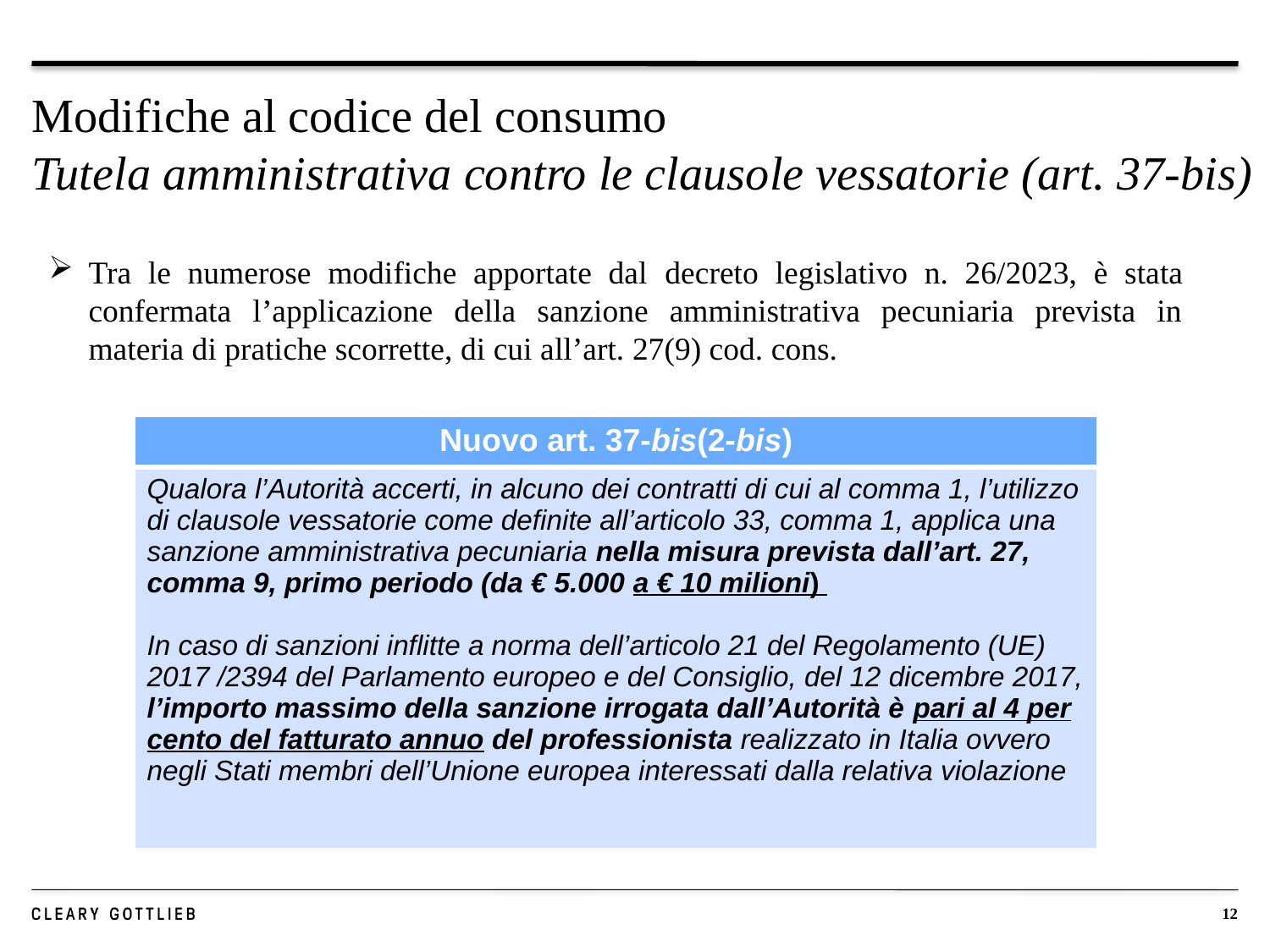

# Modifiche al codice del consumo Tutela amministrativa contro le clausole vessatorie (art. 37-bis)
Tra le numerose modifiche apportate dal decreto legislativo n. 26/2023, è stata confermata l’applicazione della sanzione amministrativa pecuniaria prevista in materia di pratiche scorrette, di cui all’art. 27(9) cod. cons.
| Nuovo art. 37-bis(2-bis) |
| --- |
| Qualora l’Autorità accerti, in alcuno dei contratti di cui al comma 1, l’utilizzo di clausole vessatorie come definite all’articolo 33, comma 1, applica una sanzione amministrativa pecuniaria nella misura prevista dall’art. 27, comma 9, primo periodo (da € 5.000 a € 10 milioni) In caso di sanzioni inflitte a norma dell’articolo 21 del Regolamento (UE) 2017 /2394 del Parlamento europeo e del Consiglio, del 12 dicembre 2017, l’importo massimo della sanzione irrogata dall’Autorità è pari al 4 per cento del fatturato annuo del professionista realizzato in Italia ovvero negli Stati membri dell’Unione europea interessati dalla relativa violazione |